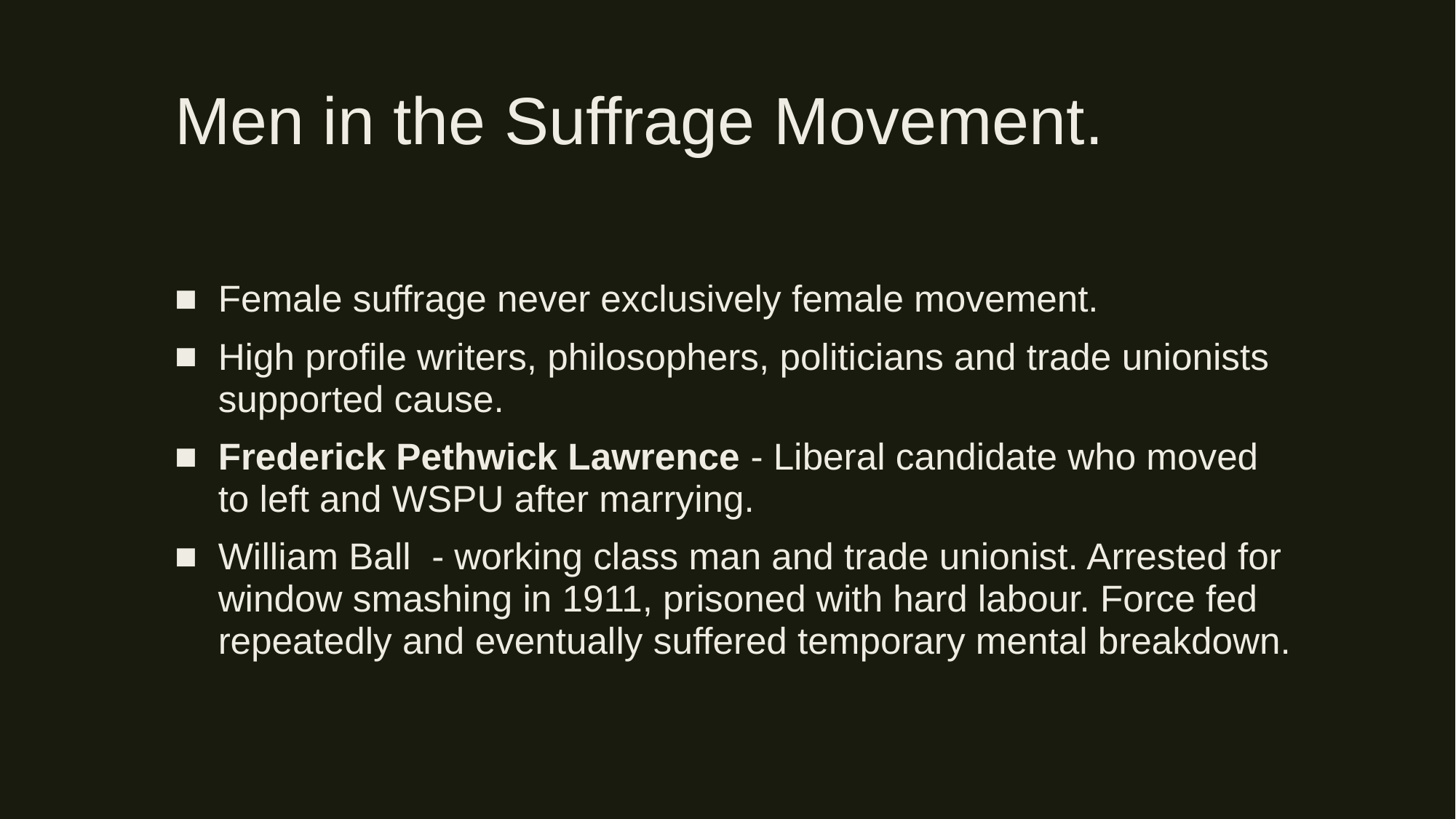

# Men in the Suffrage Movement.
Female suffrage never exclusively female movement.
High profile writers, philosophers, politicians and trade unionists supported cause.
Frederick Pethwick Lawrence - Liberal candidate who moved to left and WSPU after marrying.
William Ball  - working class man and trade unionist. Arrested for window smashing in 1911, prisoned with hard labour. Force fed repeatedly and eventually suffered temporary mental breakdown.